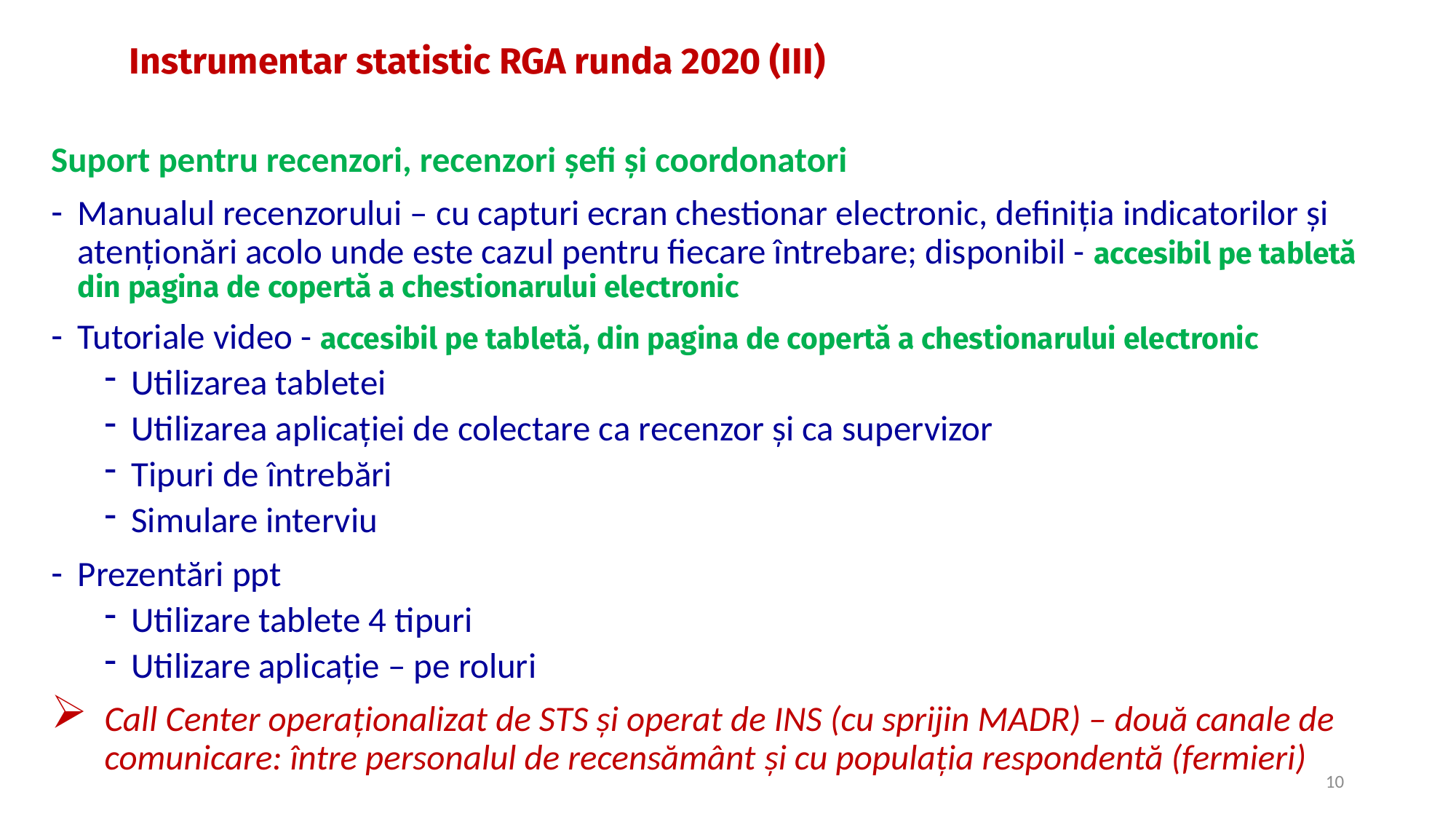

Instrumentar statistic RGA runda 2020 (III)

Suport pentru recenzori, recenzori șefi și coordonatori
Manualul recenzorului – cu capturi ecran chestionar electronic, definiția indicatorilor și atenționări acolo unde este cazul pentru fiecare întrebare; disponibil - accesibil pe tabletă din pagina de copertă a chestionarului electronic
Tutoriale video - accesibil pe tabletă, din pagina de copertă a chestionarului electronic
Utilizarea tabletei
Utilizarea aplicației de colectare ca recenzor și ca supervizor
Tipuri de întrebări
Simulare interviu
Prezentări ppt
Utilizare tablete 4 tipuri
Utilizare aplicație – pe roluri
Call Center operaționalizat de STS și operat de INS (cu sprijin MADR) – două canale de comunicare: între personalul de recensământ şi cu populația respondentă (fermieri)

10